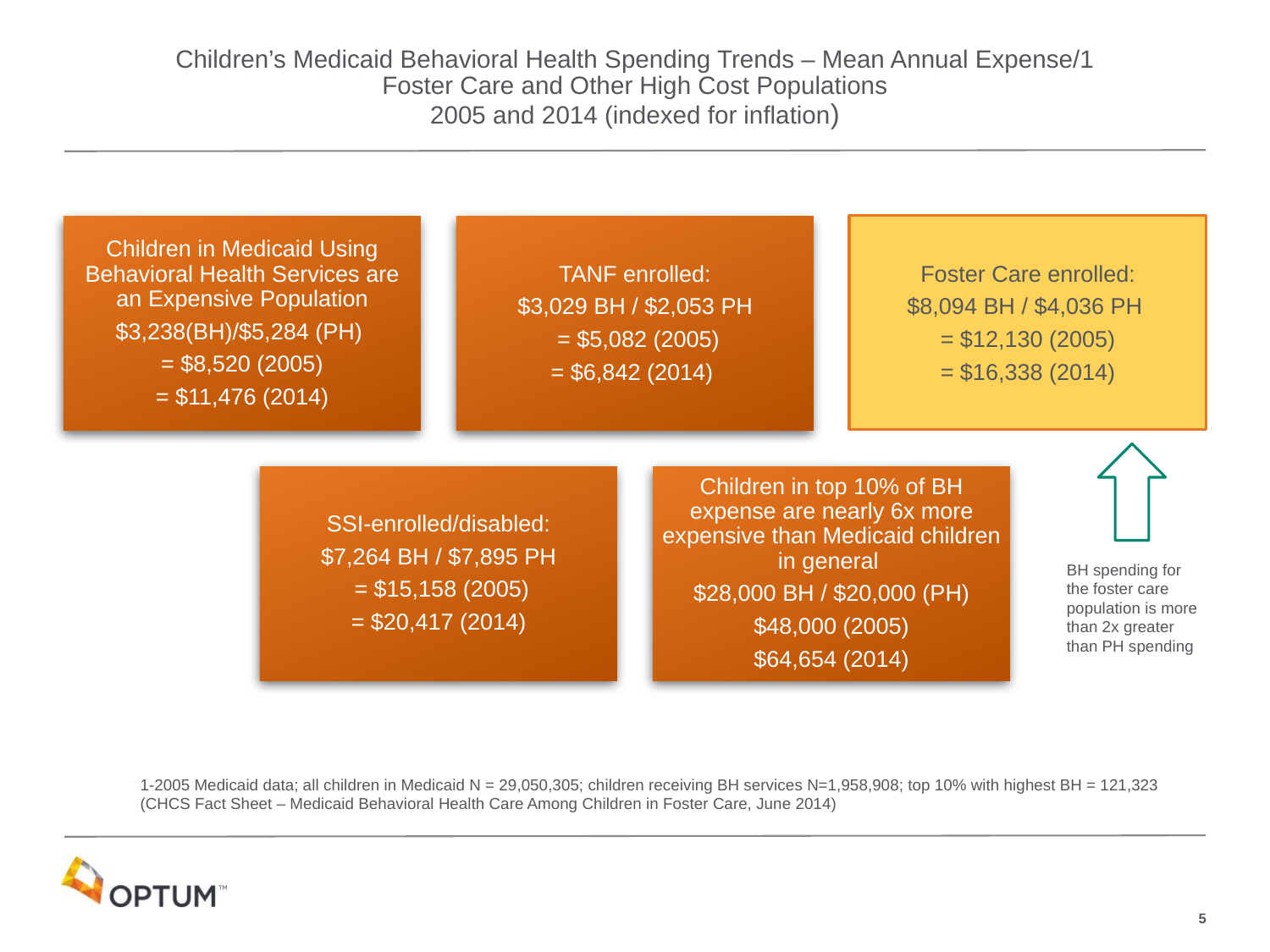

# Children’s Medicaid Behavioral Health Spending Trends – Mean Annual Expense/1 Foster Care and Other High Cost Populations 2005 and 2014 (indexed for inflation)
Children in Medicaid Using Behavioral Health Services are an Expensive Population
$3,238(BH)/$5,284 (PH)
= $8,520 (2005)
= $11,476 (2014)
TANF enrolled:
$3,029 BH / $2,053 PH
 = $5,082 (2005)
= $6,842 (2014)

Foster Care enrolled:
$8,094 BH / $4,036 PH
= $12,130 (2005)
= $16,338 (2014)

SSI-enrolled/disabled:
$7,264 BH / $7,895 PH
 = $15,158 (2005)
= $20,417 (2014)
Children in top 10% of BH expense are nearly 6x more expensive than Medicaid children in general
$28,000 BH / $20,000 (PH)
$48,000 (2005)
$64,654 (2014)

BH spending for
the foster care
population is more
than 2x greater
than PH spending
1-2005 Medicaid data; all children in Medicaid N = 29,050,305; children receiving BH services N=1,958,908; top 10% with highest BH = 121,323
(CHCS Fact Sheet – Medicaid Behavioral Health Care Among Children in Foster Care, June 2014)